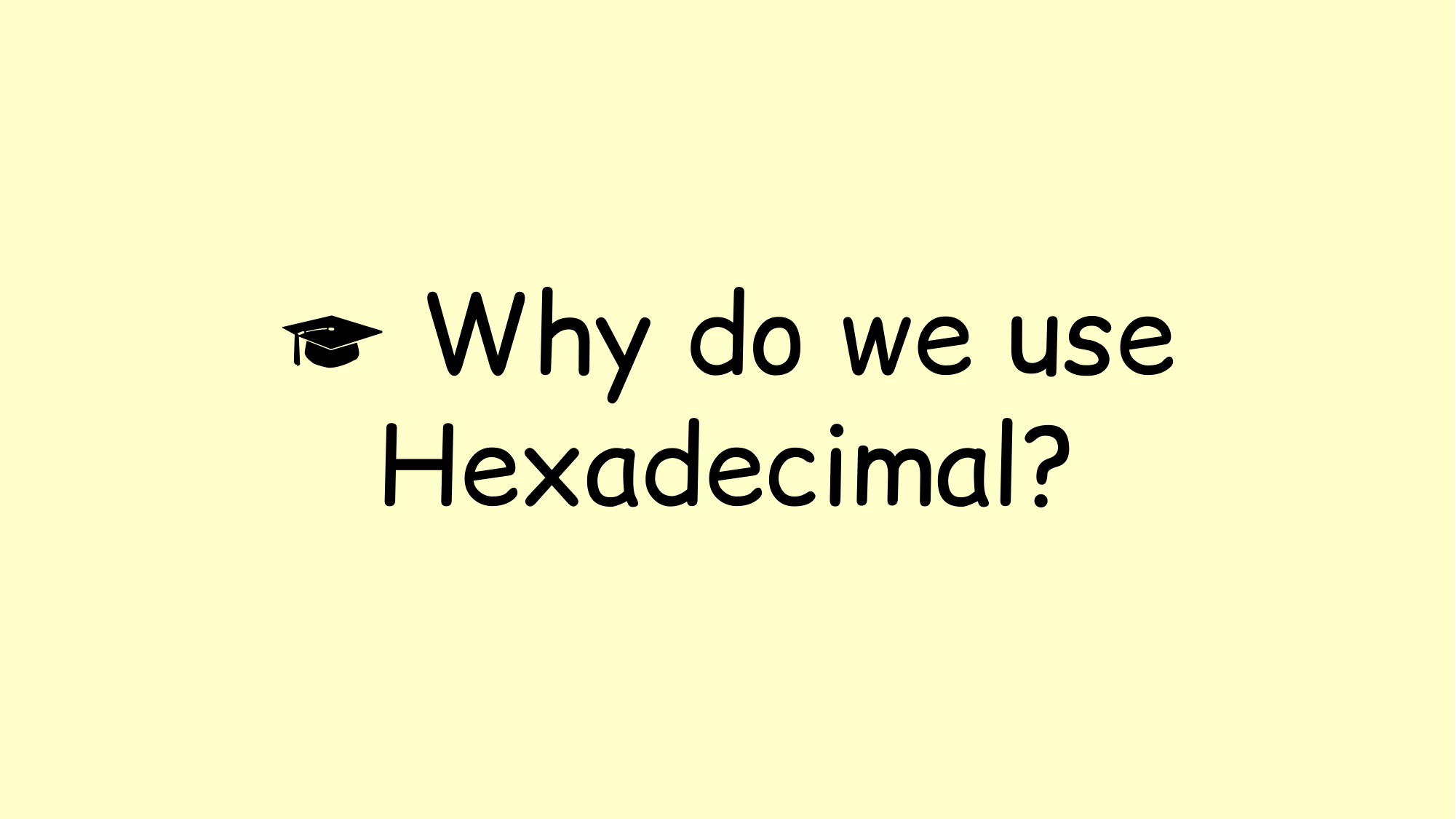

# 🎓 Why do we use Hexadecimal?